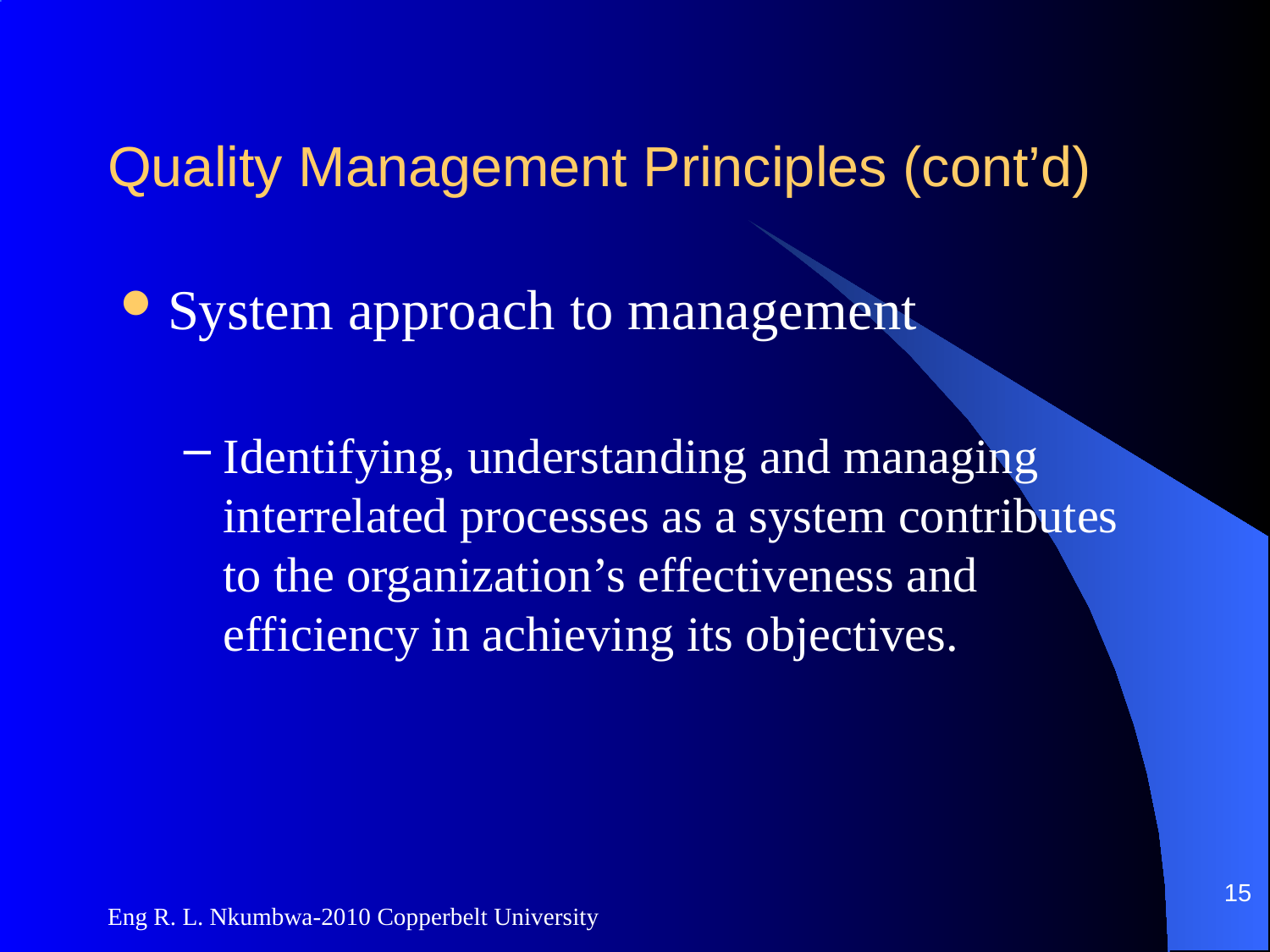

# Quality Management Principles (cont’d)
System approach to management

Identifying, understanding and managing interrelated processes as a system contributes to the organization’s effectiveness and efficiency in achieving its objectives.
15
Eng R. L. Nkumbwa-2010 Copperbelt University